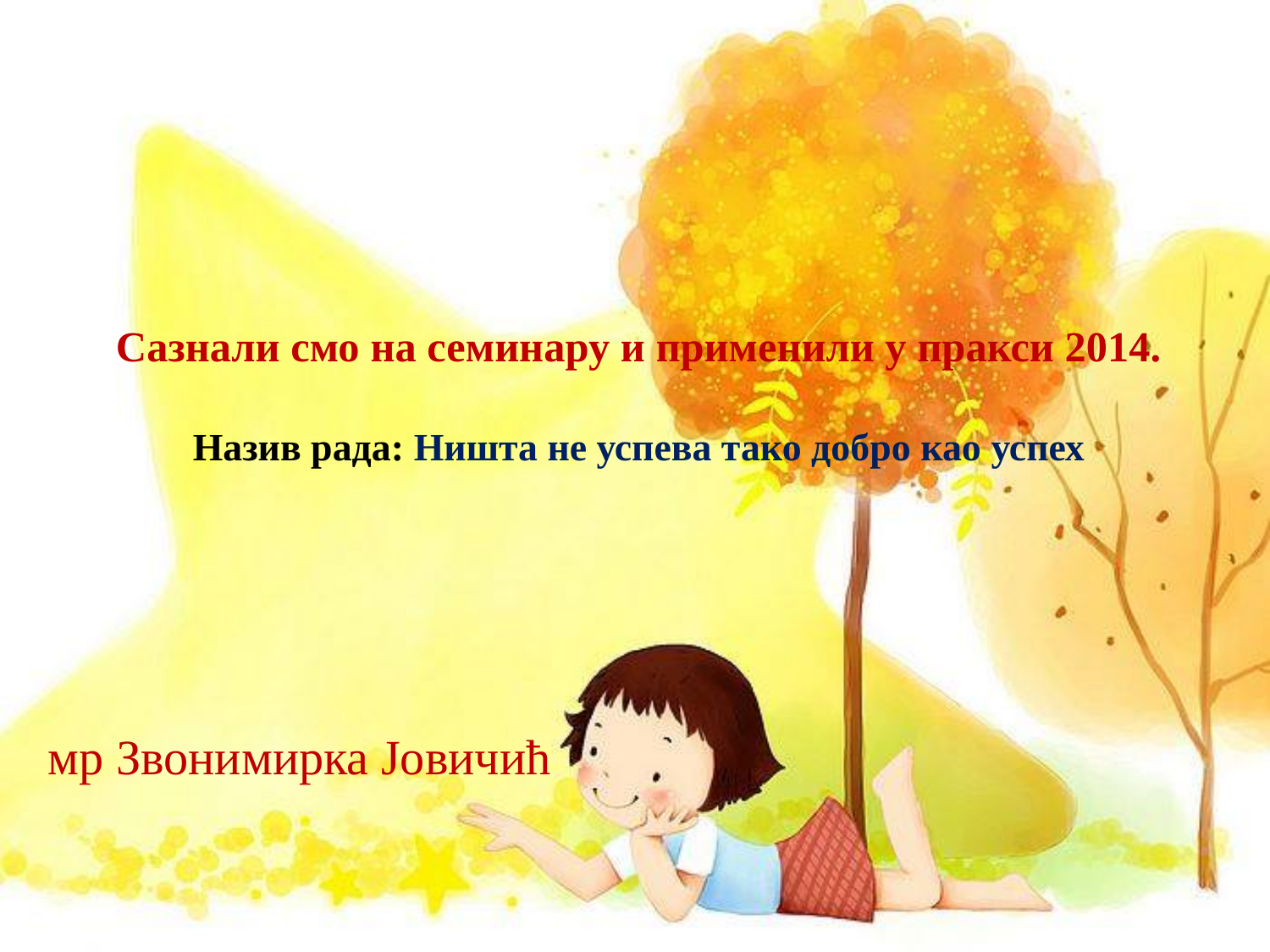

# Сазнали смо на семинару и применили у пракси 2014. Назив рада: Ништа не успева тако добро као успех
мр Звонимирка Јовичић